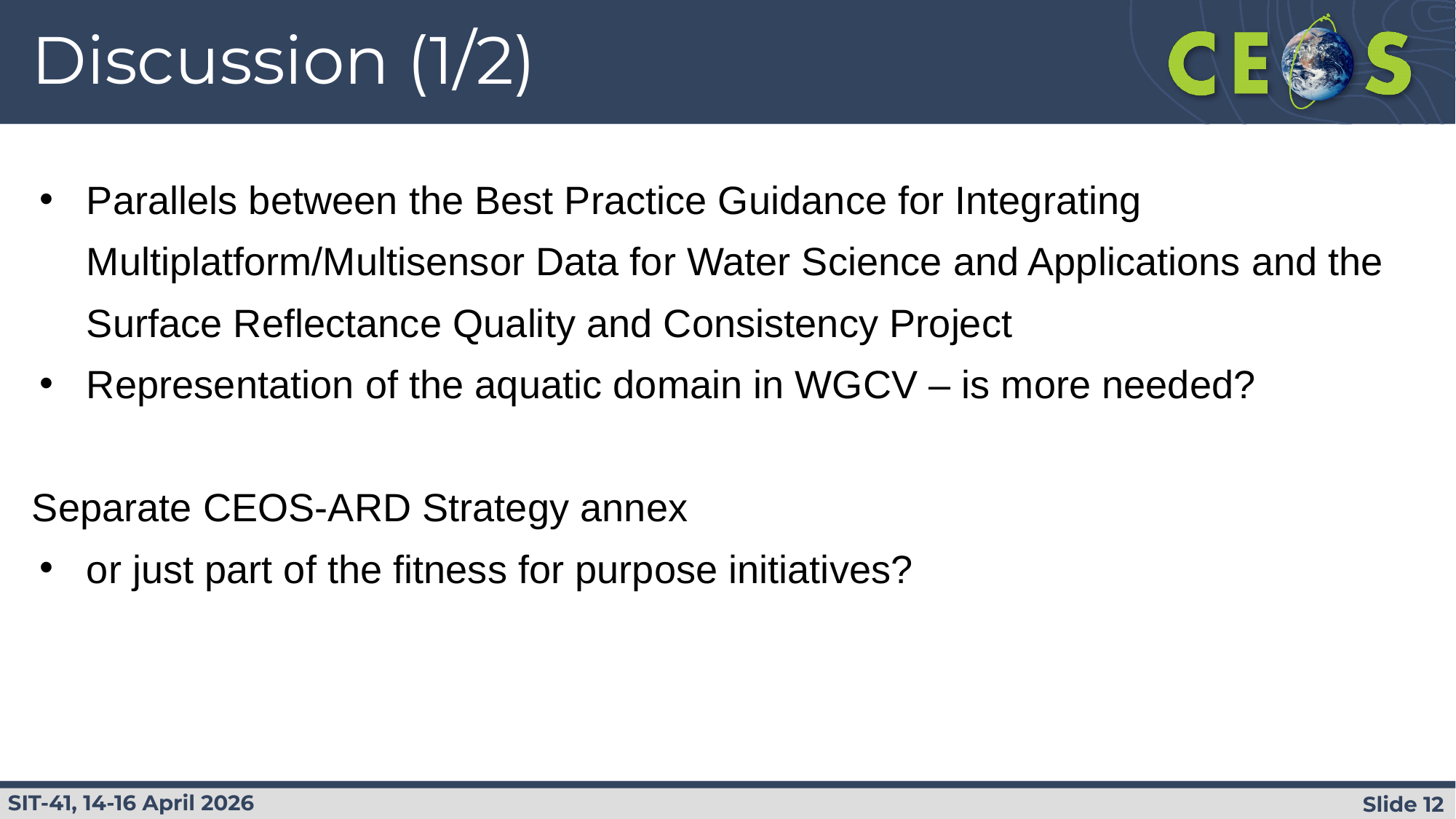

# Discussion (1/2)
Parallels between the Best Practice Guidance for Integrating Multiplatform/Multisensor Data for Water Science and Applications and the Surface Reflectance Quality and Consistency Project
Representation of the aquatic domain in WGCV – is more needed?

Separate CEOS-ARD Strategy annex
or just part of the fitness for purpose initiatives?